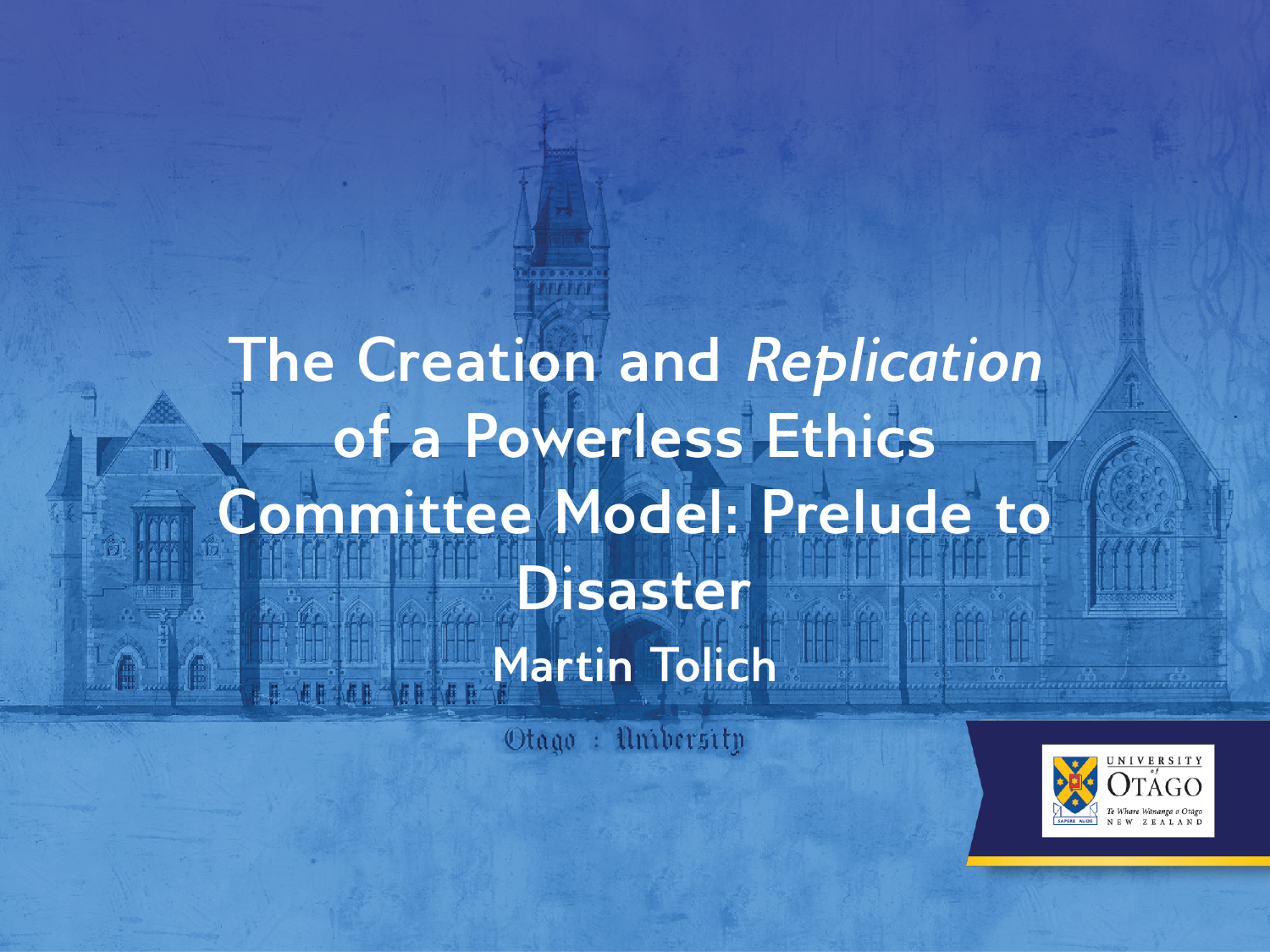

#
The Creation and Replication of a Powerless Ethics Committee Model: Prelude to Disaster
Martin Tolich